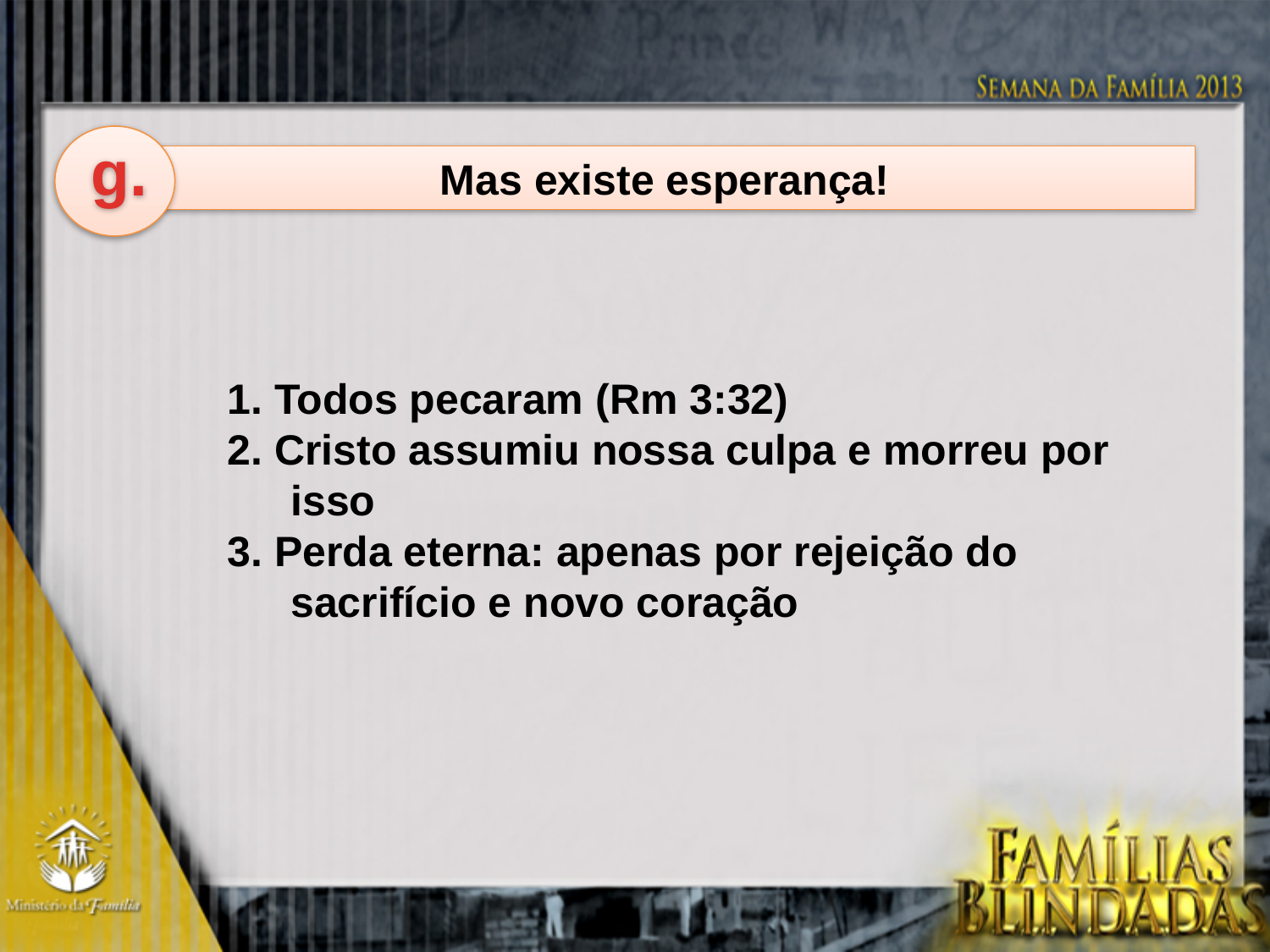

g.

Mas existe esperança!
1. Todos pecaram (Rm 3:32)
2. Cristo assumiu nossa culpa e morreu por isso
3. Perda eterna: apenas por rejeição do sacrifício e novo coração